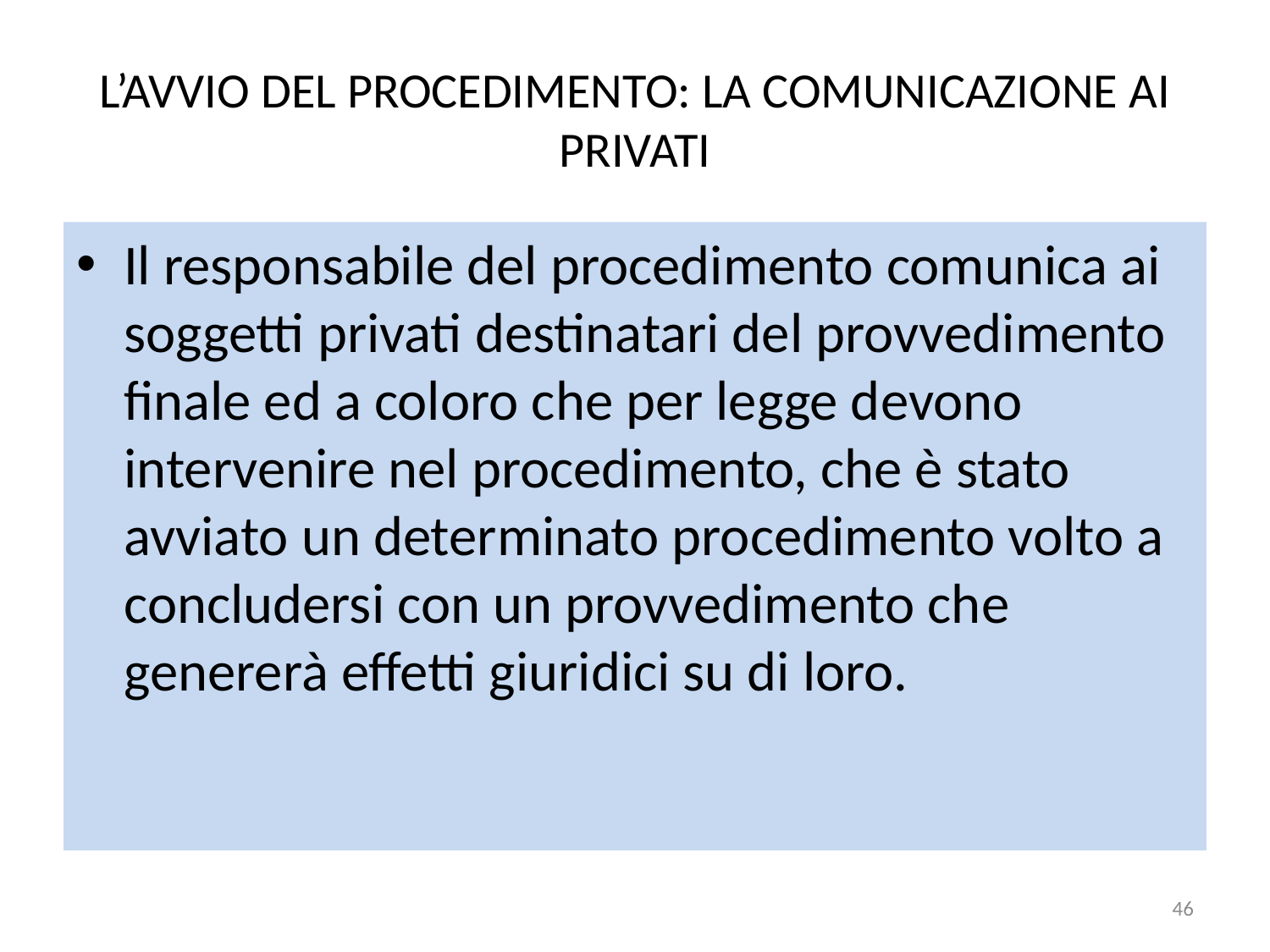

# L’AVVIO DEL PROCEDIMENTO: LA COMUNICAZIONE AI PRIVATI
Il responsabile del procedimento comunica ai soggetti privati destinatari del provvedimento finale ed a coloro che per legge devono intervenire nel procedimento, che è stato avviato un determinato procedimento volto a concludersi con un provvedimento che genererà effetti giuridici su di loro.
46